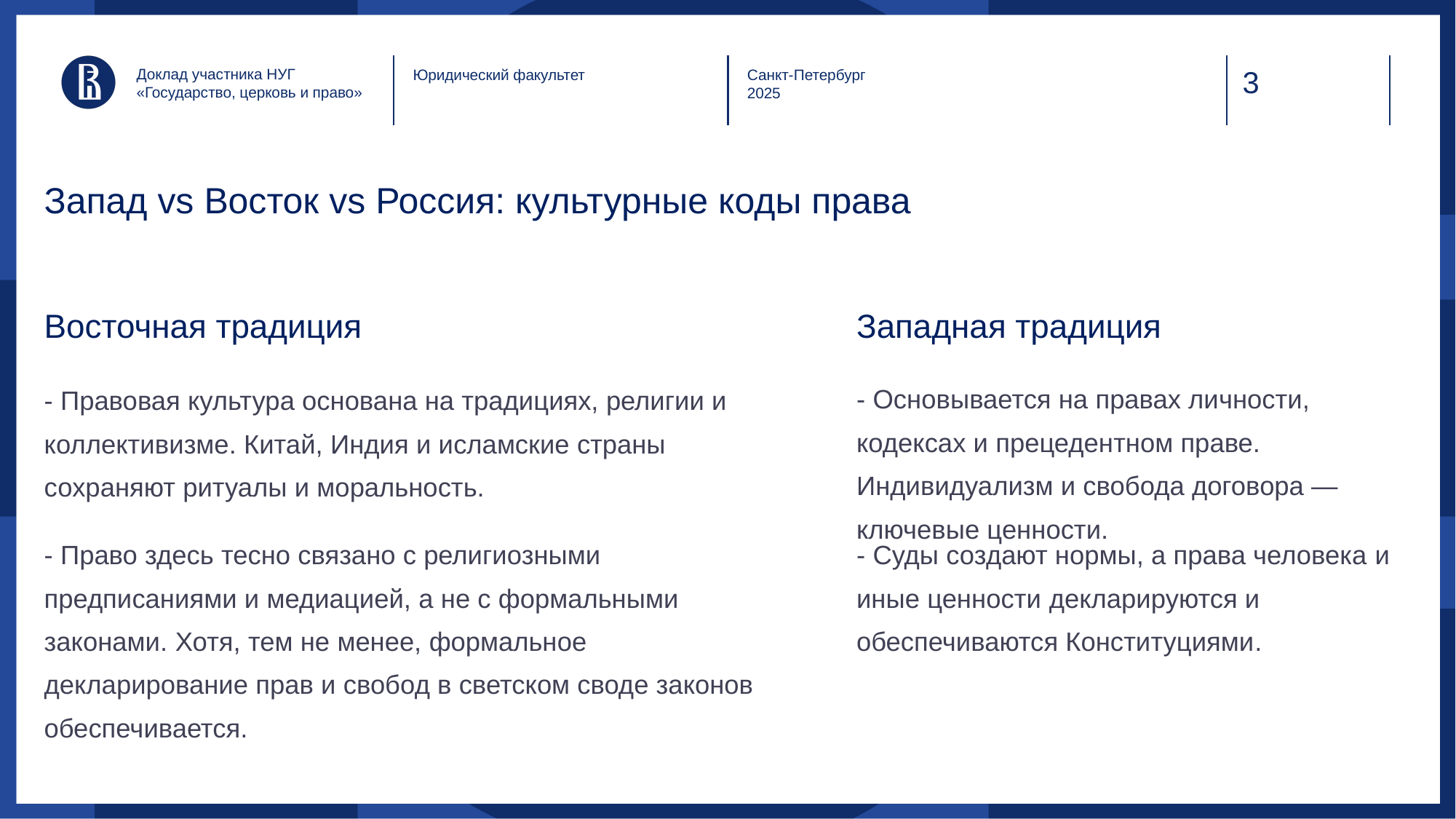

Доклад участника НУГ «Государство, церковь и право»

Юридический факультет

Санкт-Петербург
2025

# Запад vs Восток vs Россия: культурные коды права
Восточная традиция
Западная традиция
- Основывается на правах личности, кодексах и прецедентном праве. Индивидуализм и свобода договора — ключевые ценности.
- Правовая культура основана на традициях, религии и коллективизме. Китай, Индия и исламские страны сохраняют ритуалы и моральность.
- Право здесь тесно связано с религиозными предписаниями и медиацией, а не с формальными законами. Хотя, тем не менее, формальное декларирование прав и свобод в светском своде законов обеспечивается.
- Суды создают нормы, а права человека и иные ценности декларируются и обеспечиваются Конституциями.